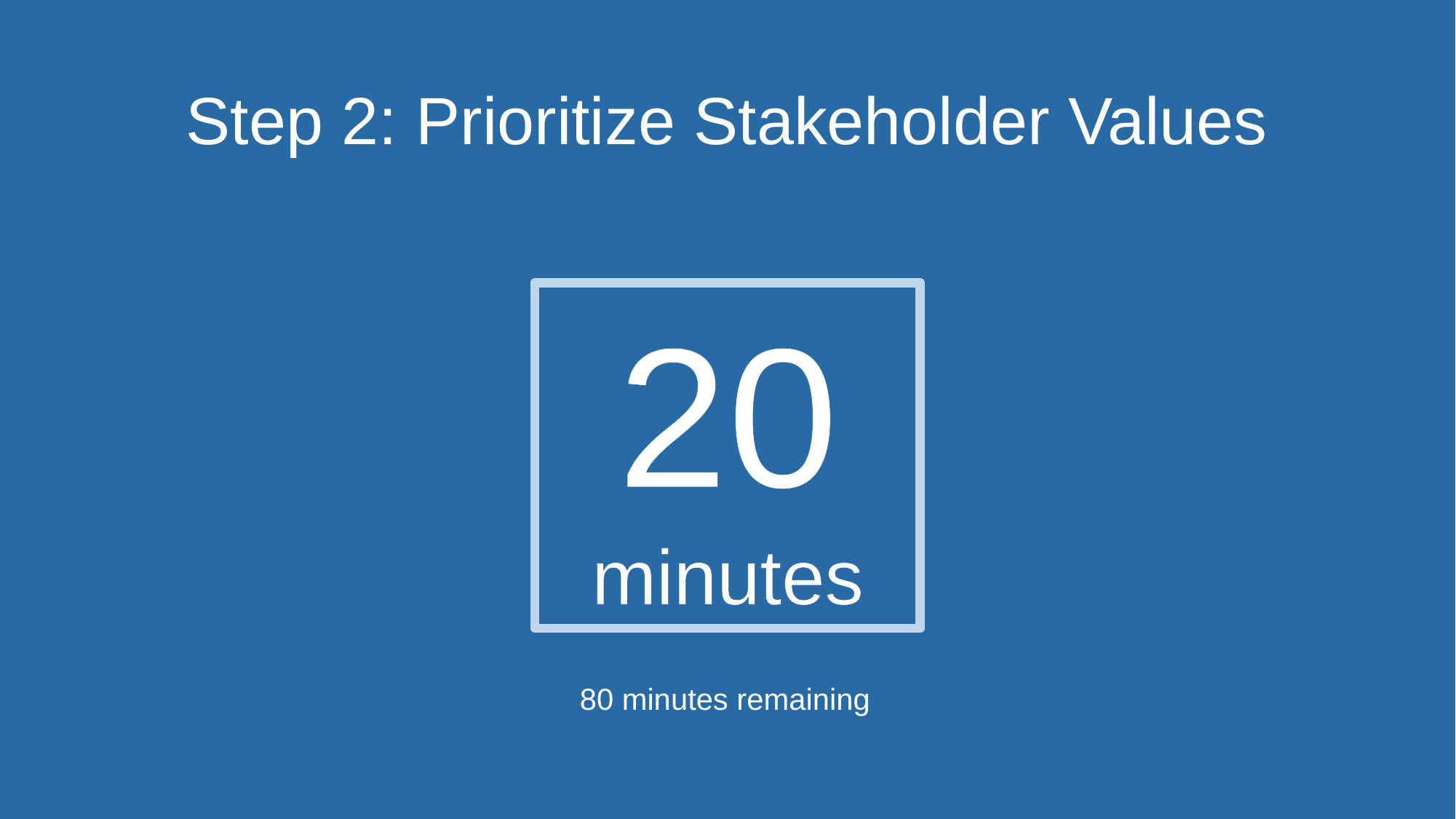

# Step 2: Prioritize Stakeholder Values
20
minutes
80 minutes remaining